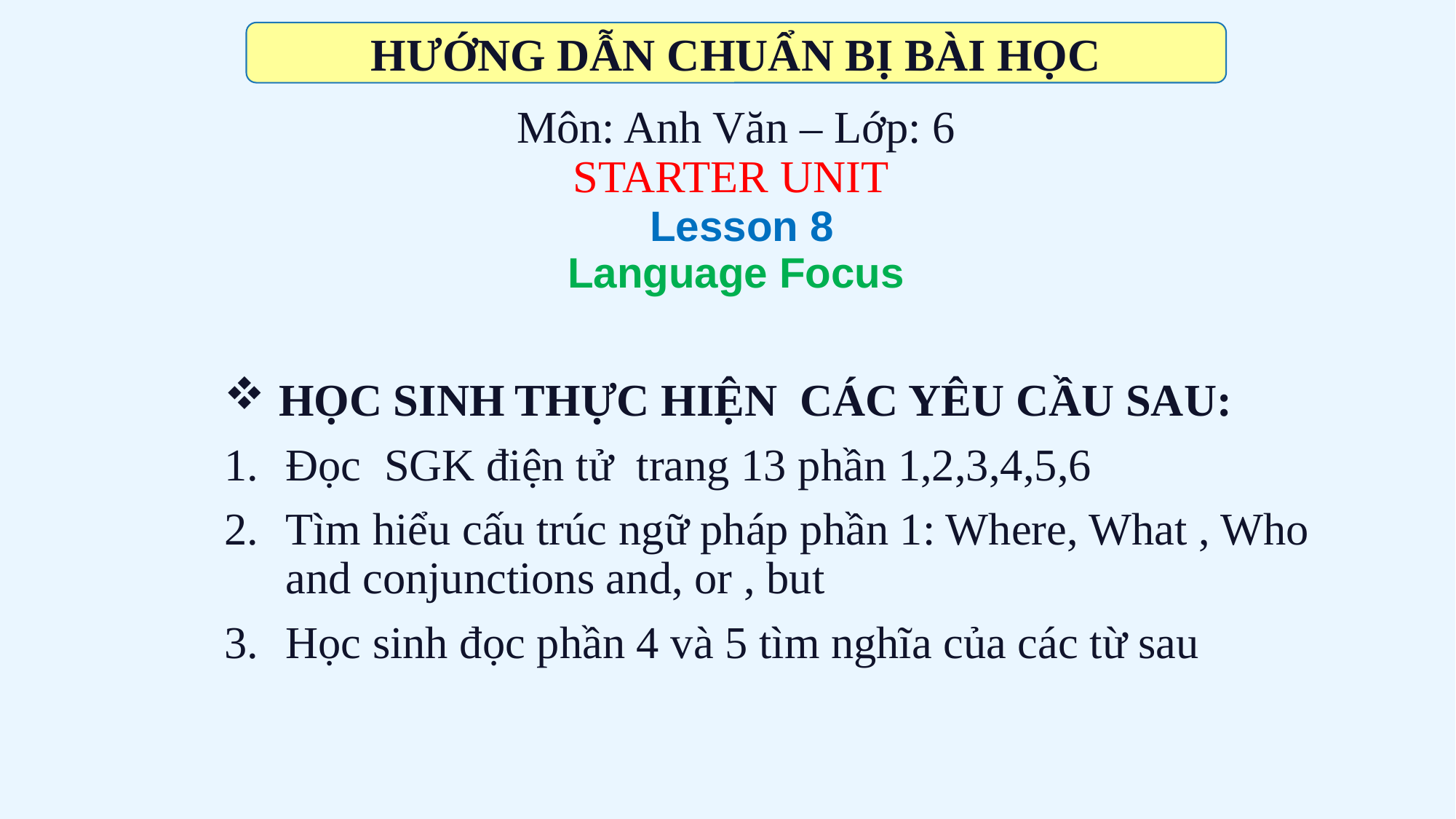

HƯỚNG DẪN CHUẨN BỊ BÀI HỌC
# Môn: Anh Văn – Lớp: 6 STARTER UNIT Lesson 8 Language Focus
HỌC SINH THỰC HIỆN  CÁC YÊU CẦU SAU:
Đọc  SGK điện tử  trang 13 phần 1,2,3,4,5,6
Tìm hiểu cấu trúc ngữ pháp phần 1: Where, What , Who and conjunctions and, or , but
Học sinh đọc phần 4 và 5 tìm nghĩa của các từ sau